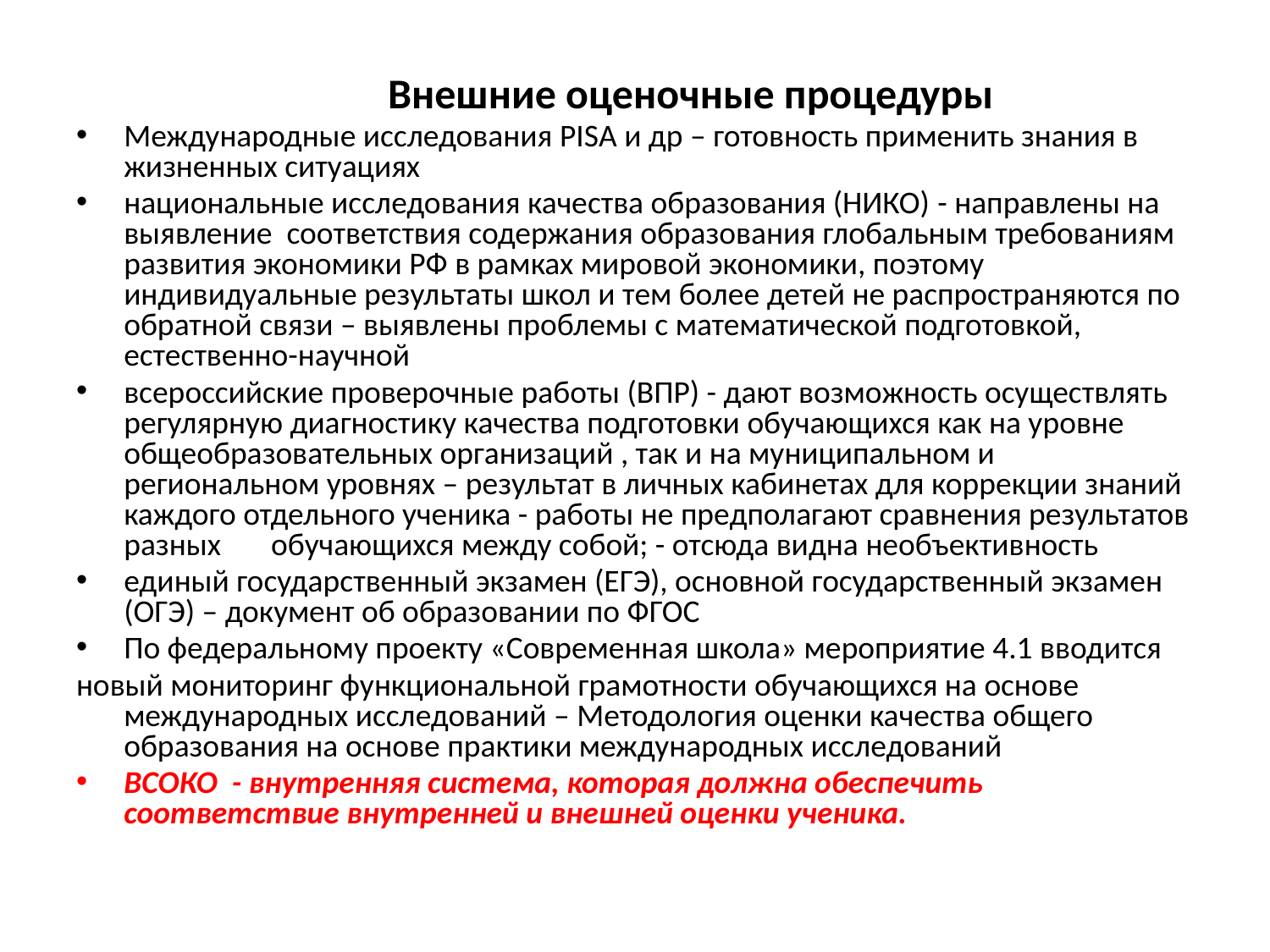

# Внешние оценочные процедуры
Международные исследования PISA и др – готовность применить знания в жизненных ситуациях
национальные исследования качества образования (НИКО) - направлены на выявление  соответствия содержания образования глобальным требованиям развития экономики РФ в рамках мировой экономики, поэтому индивидуальные результаты школ и тем более детей не распространяются по обратной связи – выявлены проблемы с математической подготовкой, естественно-научной
всероссийские проверочные работы (ВПР) - дают возможность осуществлять регулярную диагностику качества подготовки обучающихся как на уровне общеобразовательных организаций , так и на муниципальном и  региональном уровнях – результат в личных кабинетах для коррекции знаний каждого отдельного ученика - работы не предполагают сравнения результатов разных       обучающихся между собой; - отсюда видна необъективность
единый государственный экзамен (ЕГЭ), основной государственный экзамен (ОГЭ) – документ об образовании по ФГОС
По федеральному проекту «Современная школа» мероприятие 4.1 вводится
новый мониторинг функциональной грамотности обучающихся на основе международных исследований – Методология оценки качества общего образования на основе практики международных исследований
ВСОКО  - внутренняя система, которая должна обеспечить соответствие внутренней и внешней оценки ученика.